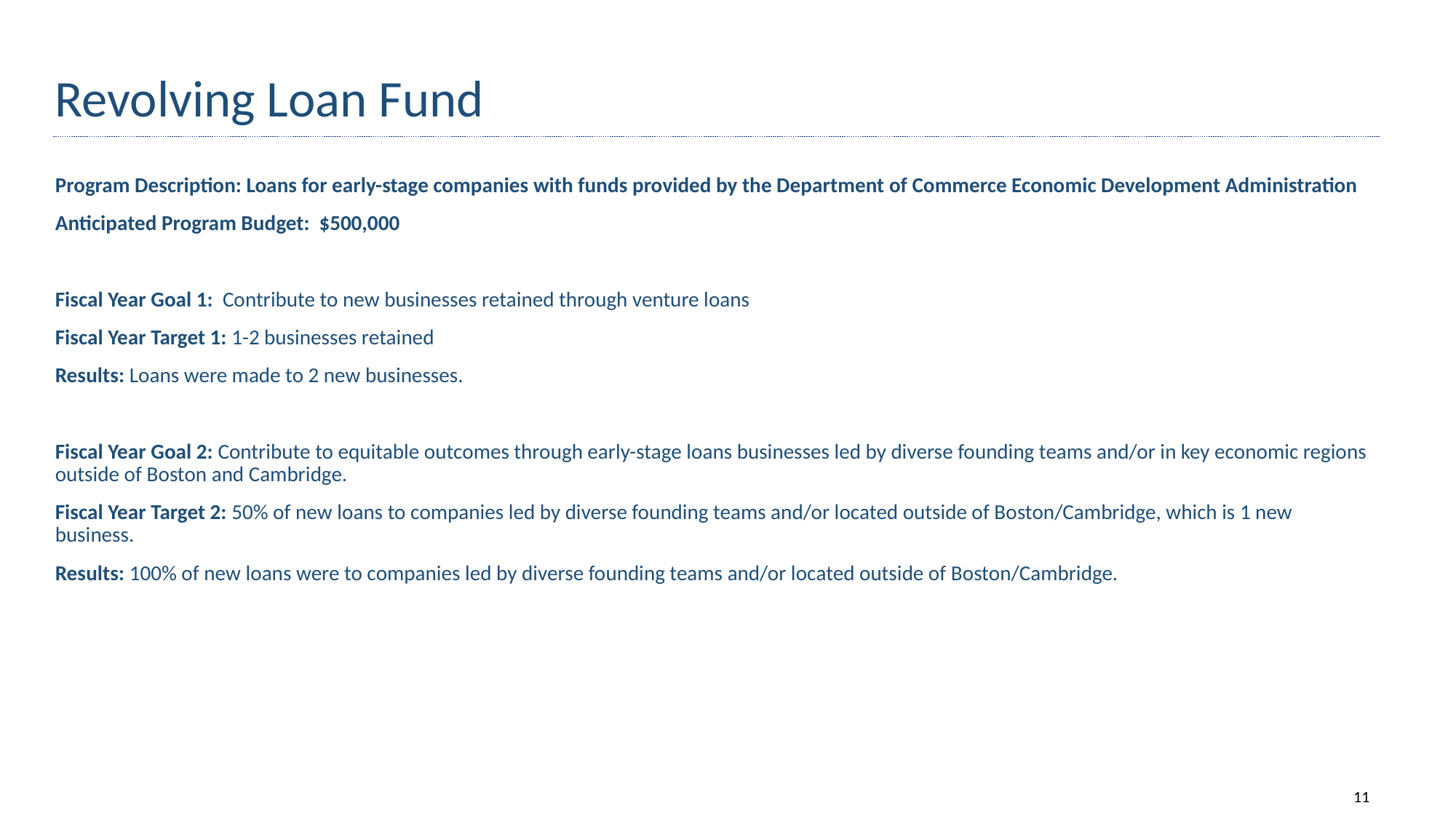

# Revolving Loan Fund
Program Description: Loans for early-stage companies with funds provided by the Department of Commerce Economic Development Administration
Anticipated Program Budget:  $500,000

Fiscal Year Goal 1:  Contribute to new businesses retained through venture loans
Fiscal Year Target 1: 1-2 businesses retained
Results: Loans were made to 2 new businesses.

Fiscal Year Goal 2: Contribute to equitable outcomes through early-stage loans businesses led by diverse founding teams and/or in key economic regions outside of Boston and Cambridge.
Fiscal Year Target 2: 50% of new loans to companies led by diverse founding teams and/or located outside of Boston/Cambridge, which is 1 new business.
Results: 100% of new loans were to companies led by diverse founding teams and/or located outside of Boston/Cambridge.